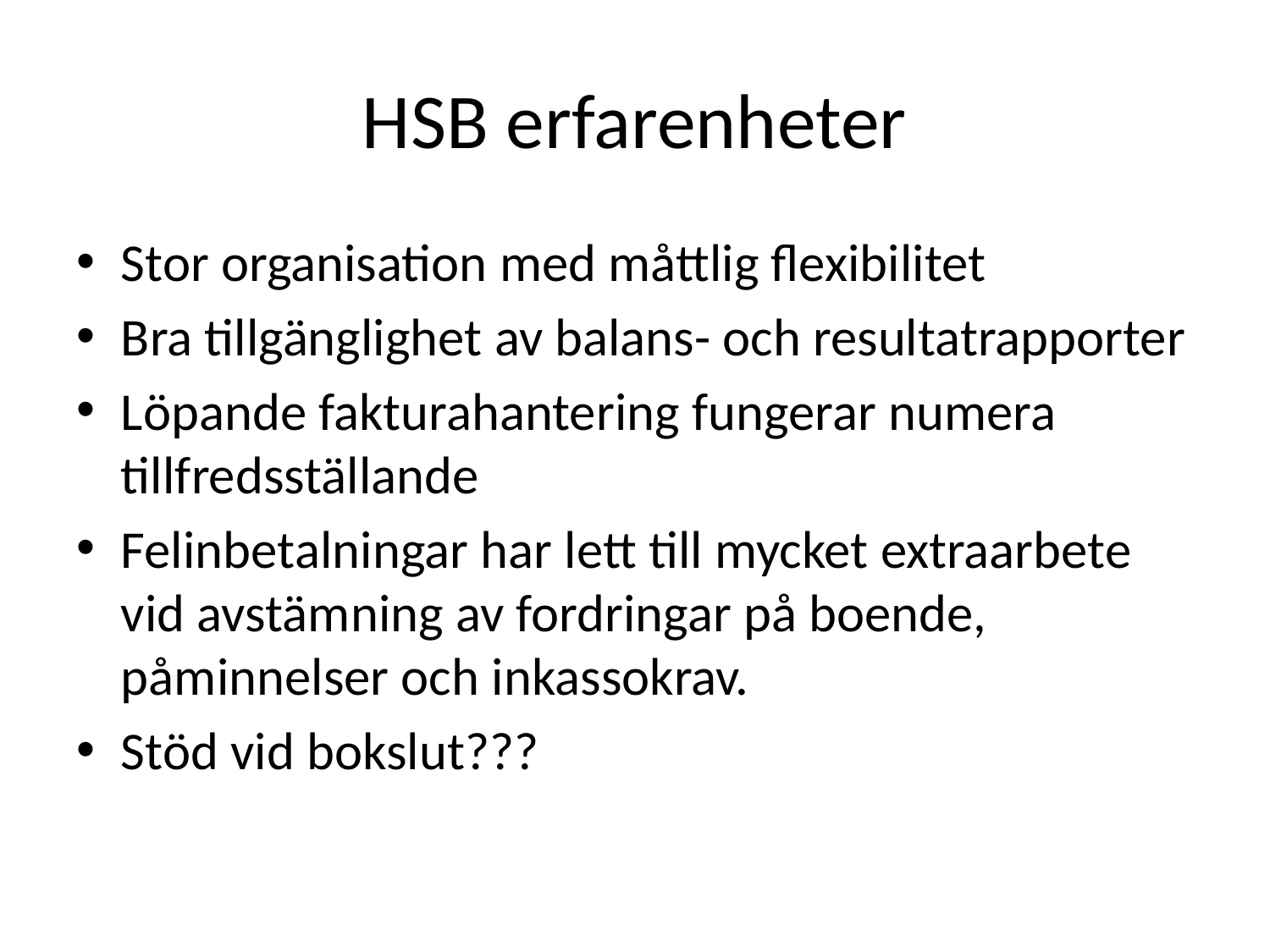

# HSB erfarenheter
Stor organisation med måttlig flexibilitet
Bra tillgänglighet av balans- och resultatrapporter
Löpande fakturahantering fungerar numera tillfredsställande
Felinbetalningar har lett till mycket extraarbete vid avstämning av fordringar på boende, påminnelser och inkassokrav.
Stöd vid bokslut???